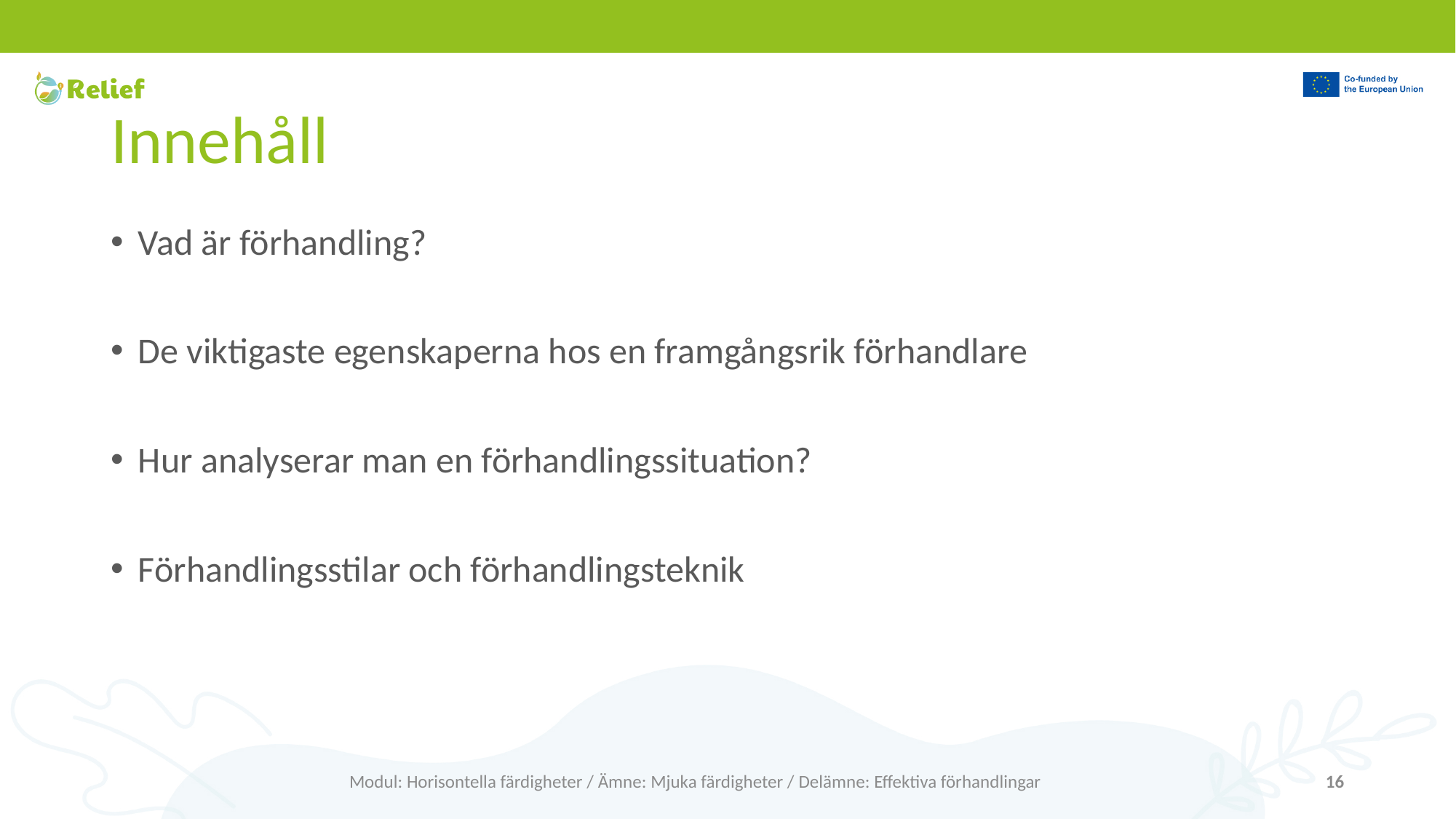

# Innehåll
Vad är förhandling?

De viktigaste egenskaperna hos en framgångsrik förhandlare

Hur analyserar man en förhandlingssituation?

Förhandlingsstilar och förhandlingsteknik

Modul: Horisontella färdigheter / Ämne: Mjuka färdigheter / Delämne: Effektiva förhandlingar
16